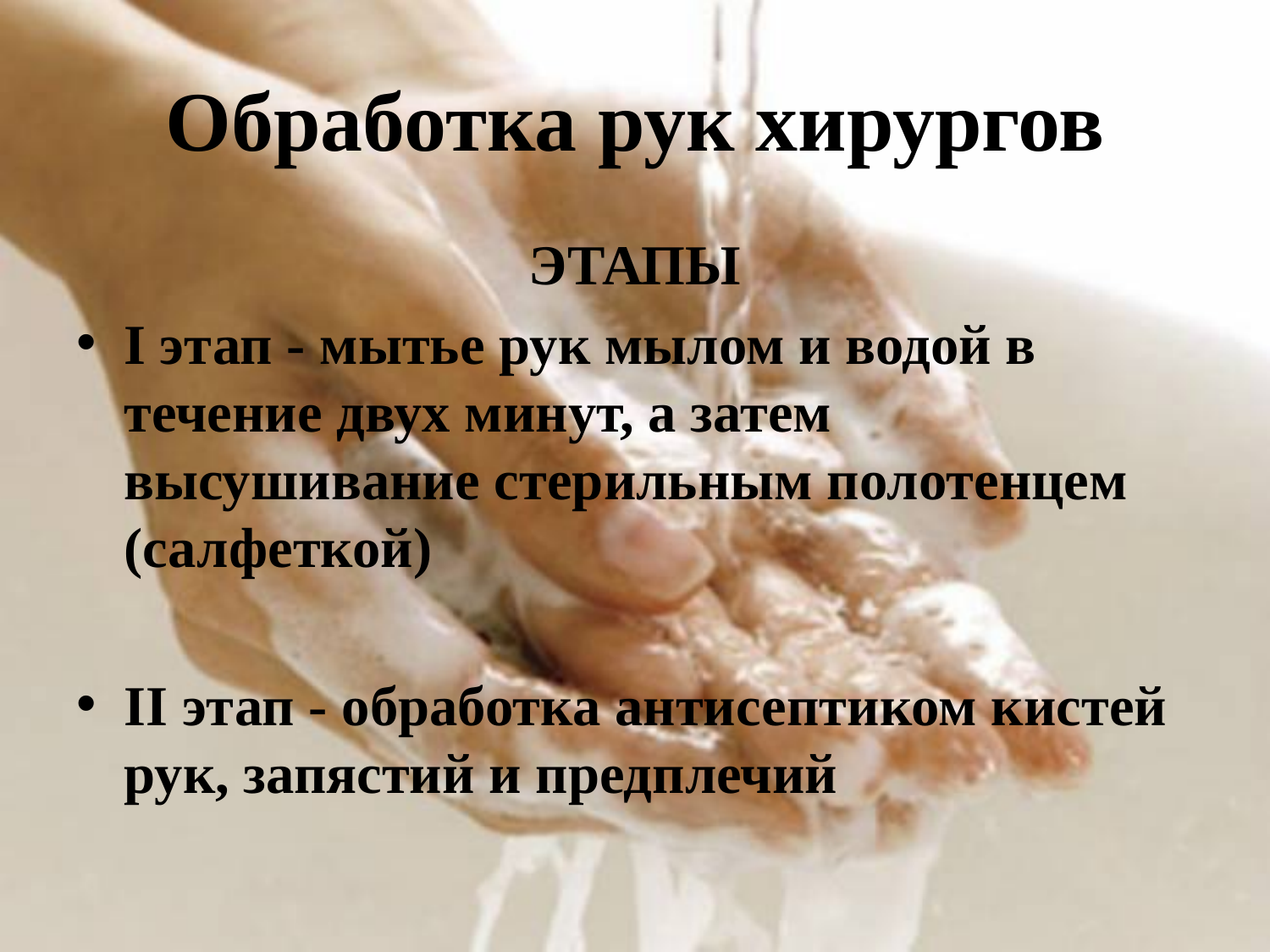

# Обработка рук хирургов
ЭТАПЫ
I этап - мытье рук мылом и водой в течение двух минут, а затем высушивание стерильным полотенцем (салфеткой)

II этап - обработка антисептиком кистей рук, запястий и предплечий